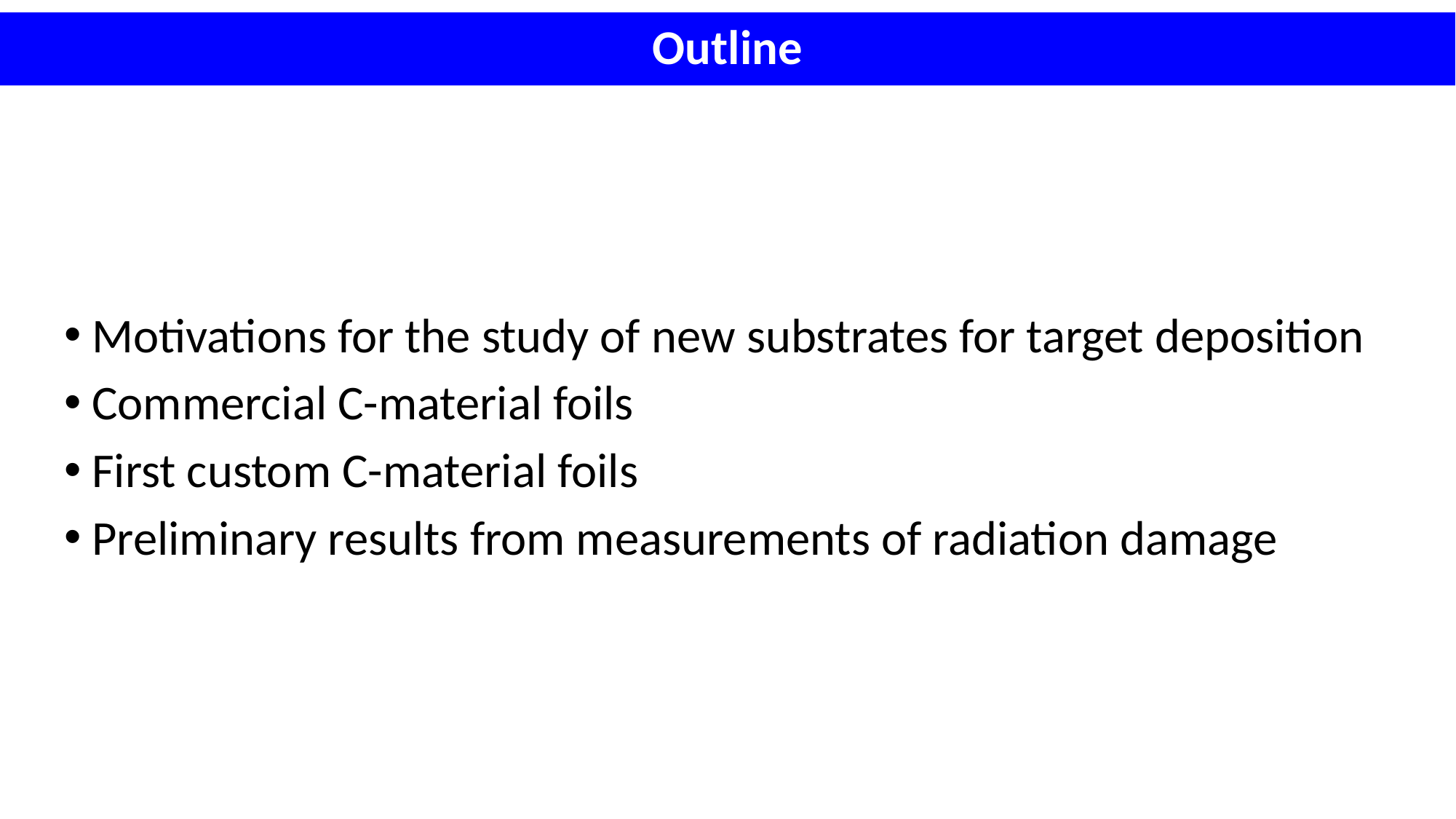

Outline
Motivations for the study of new substrates for target deposition
Commercial C-material foils
First custom C-material foils
Preliminary results from measurements of radiation damage